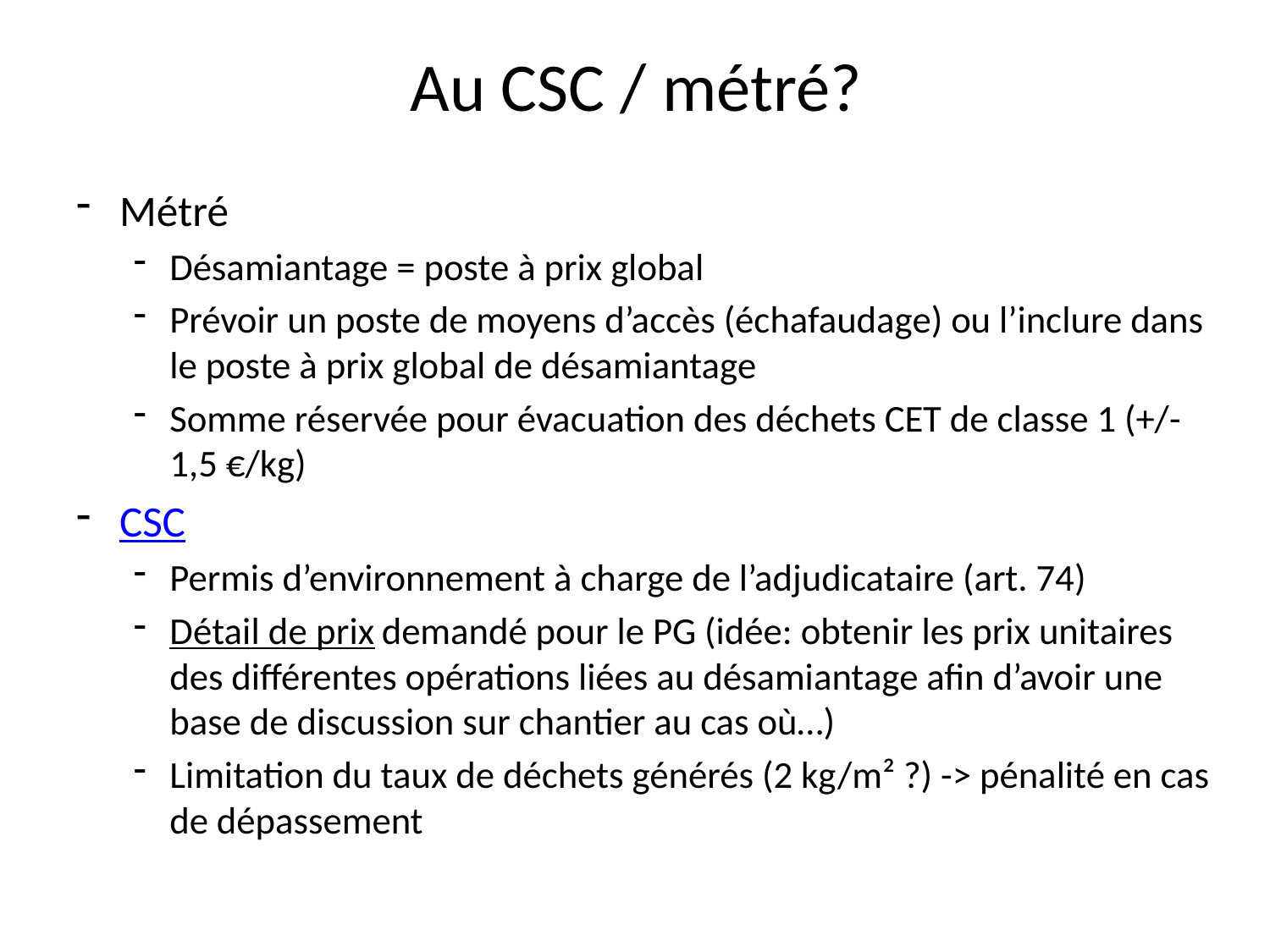

# Au CSC / métré?
Métré
Désamiantage = poste à prix global
Prévoir un poste de moyens d’accès (échafaudage) ou l’inclure dans le poste à prix global de désamiantage
Somme réservée pour évacuation des déchets CET de classe 1 (+/- 1,5 €/kg)
CSC
Permis d’environnement à charge de l’adjudicataire (art. 74)
Détail de prix demandé pour le PG (idée: obtenir les prix unitaires des différentes opérations liées au désamiantage afin d’avoir une base de discussion sur chantier au cas où…)
Limitation du taux de déchets générés (2 kg/m² ?) -> pénalité en cas de dépassement